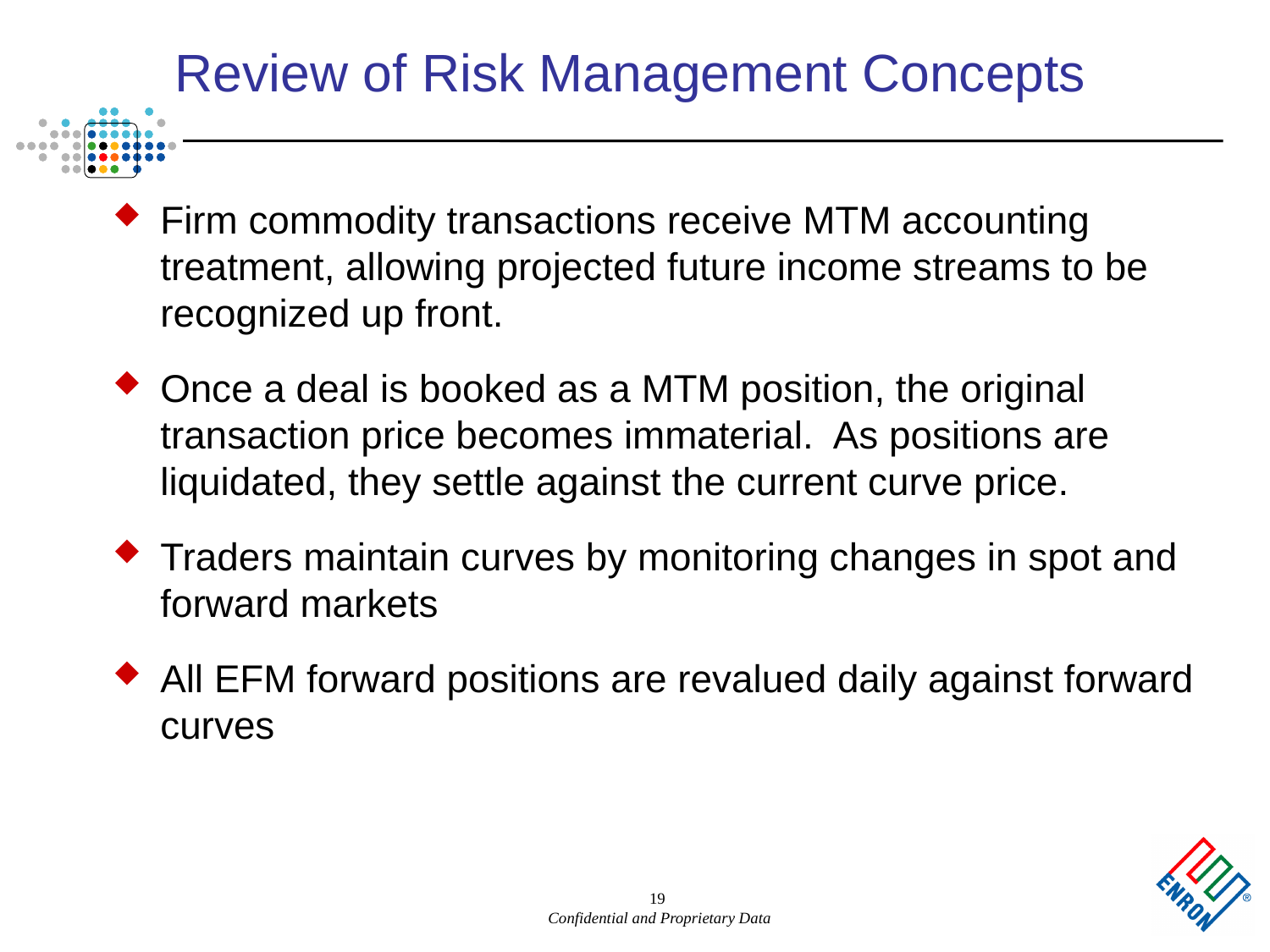

19
# Review of Risk Management Concepts
Firm commodity transactions receive MTM accounting treatment, allowing projected future income streams to be recognized up front.
Once a deal is booked as a MTM position, the original transaction price becomes immaterial.  As positions are liquidated, they settle against the current curve price.
Traders maintain curves by monitoring changes in spot and forward markets
All EFM forward positions are revalued daily against forward curves